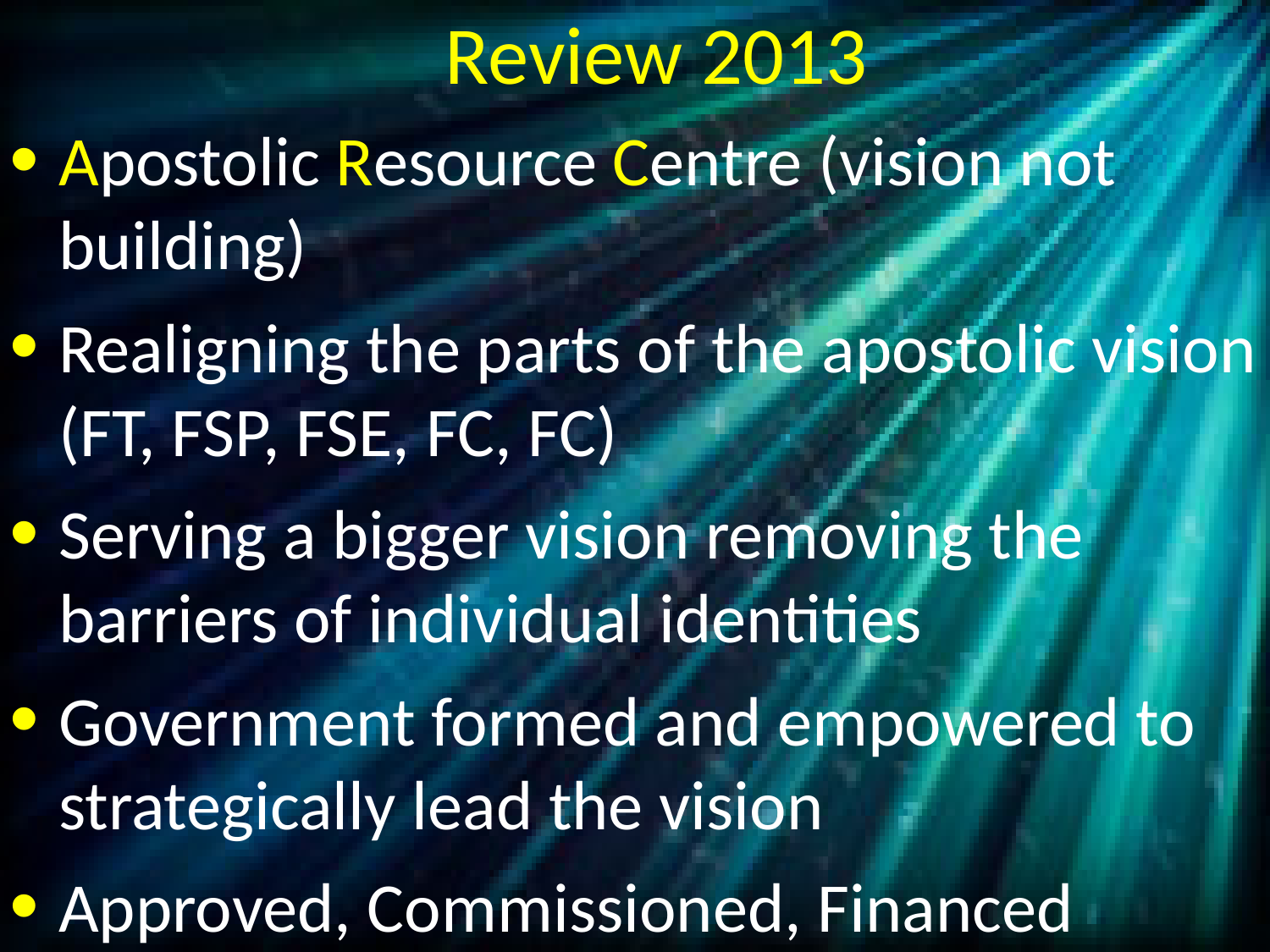

# Review 2013
Apostolic Resource Centre (vision not building)
Realigning the parts of the apostolic vision (FT, FSP, FSE, FC, FC)
Serving a bigger vision removing the barriers of individual identities
Government formed and empowered to strategically lead the vision
Approved, Commissioned, Financed